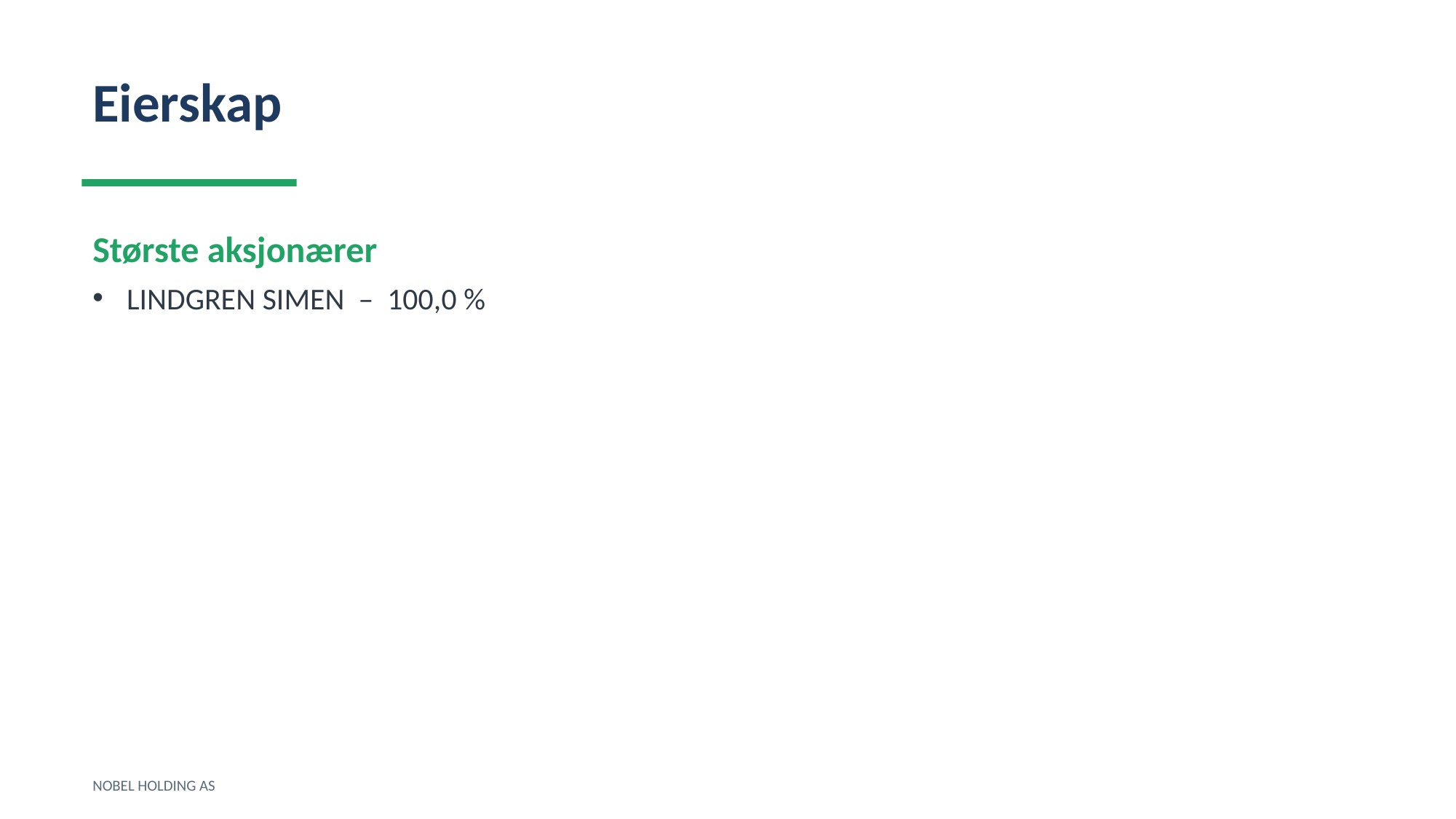

Eierskap

Største aksjonærer
LINDGREN SIMEN  –  100,0 %
NOBEL HOLDING AS